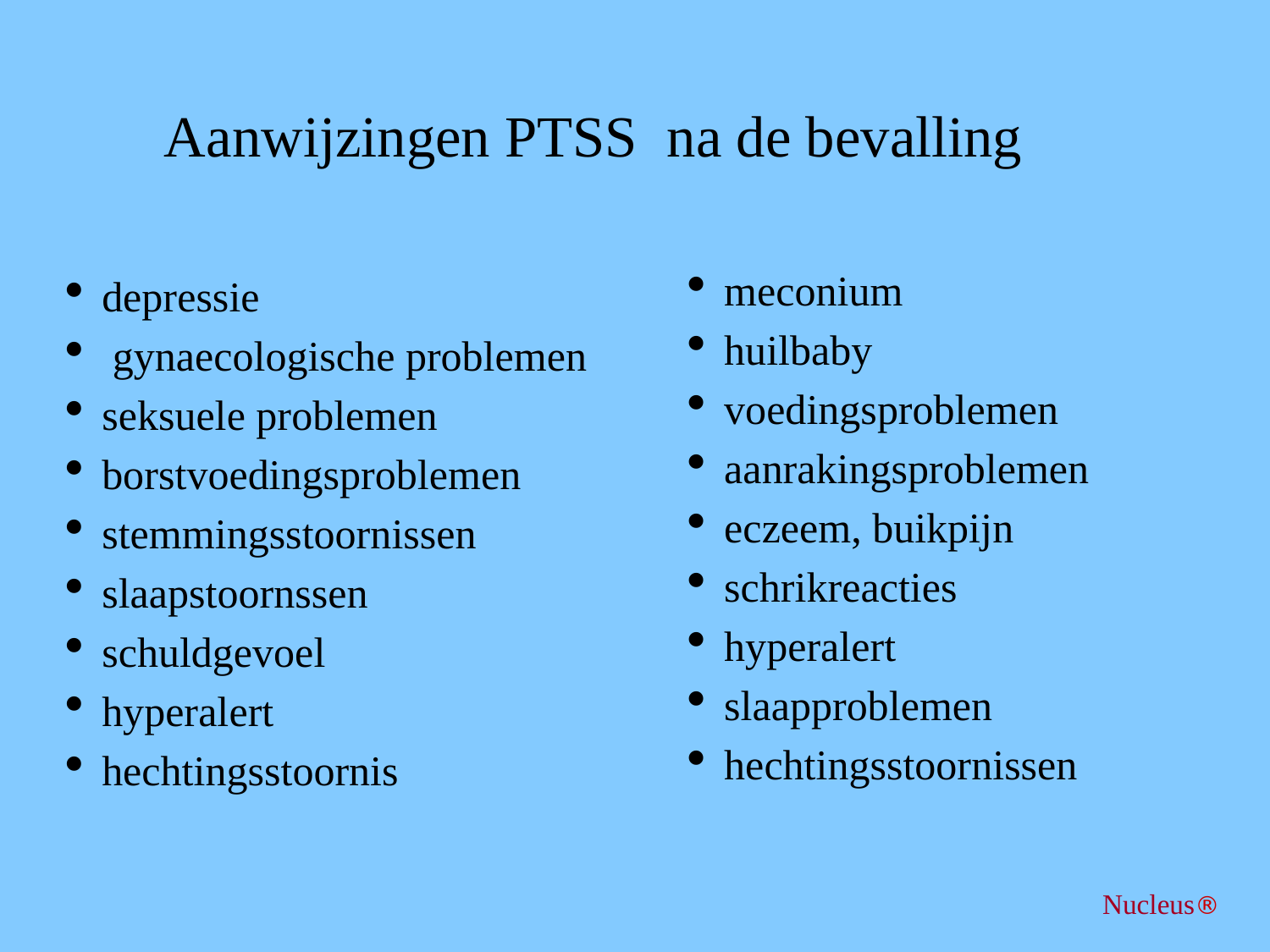

Aanwijzingen PTSS  na de bevalling
meconium
huilbaby
voedingsproblemen
aanrakingsproblemen
eczeem, buikpijn
schrikreacties
hyperalert
slaapproblemen
hechtingsstoornissen
depressie
 gynaecologische problemen
seksuele problemen
borstvoedingsproblemen
stemmingsstoornissen
slaapstoornssen
schuldgevoel
hyperalert
hechtingsstoornis

Nucleus®